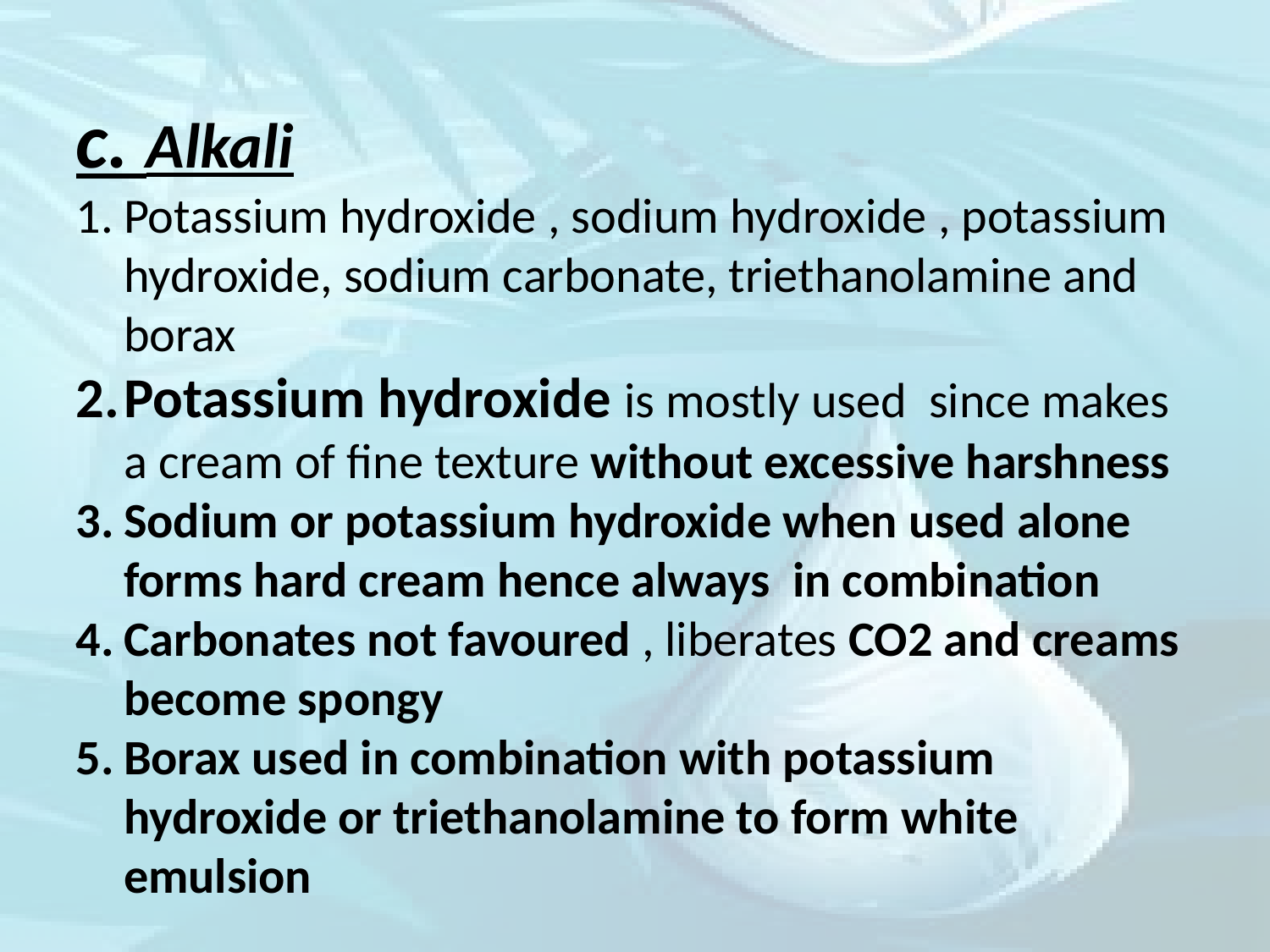

c. Alkali
Potassium hydroxide , sodium hydroxide , potassium hydroxide, sodium carbonate, triethanolamine and borax
Potassium hydroxide is mostly used  since makes a cream of fine texture without excessive harshness
Sodium or potassium hydroxide when used alone forms hard cream hence always  in combination
Carbonates not favoured , liberates CO2 and creams become spongy
Borax used in combination with potassium hydroxide or triethanolamine to form white emulsion